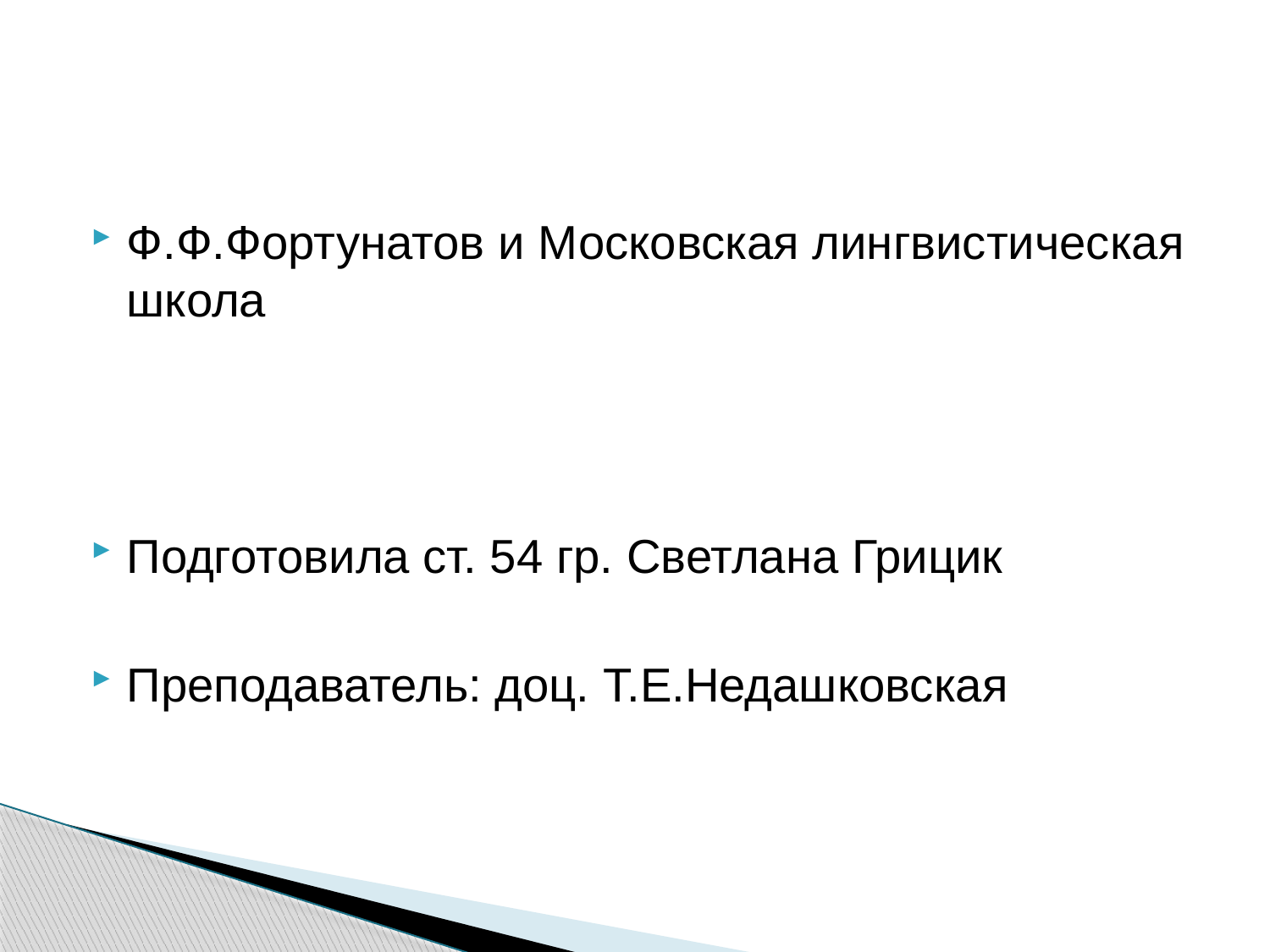

#
Ф.Ф.Фортунатов и Московская лингвистическая школа

Подготовила ст. 54 гр. Светлана Грицик

Преподаватель: доц. Т.Е.Недашковская